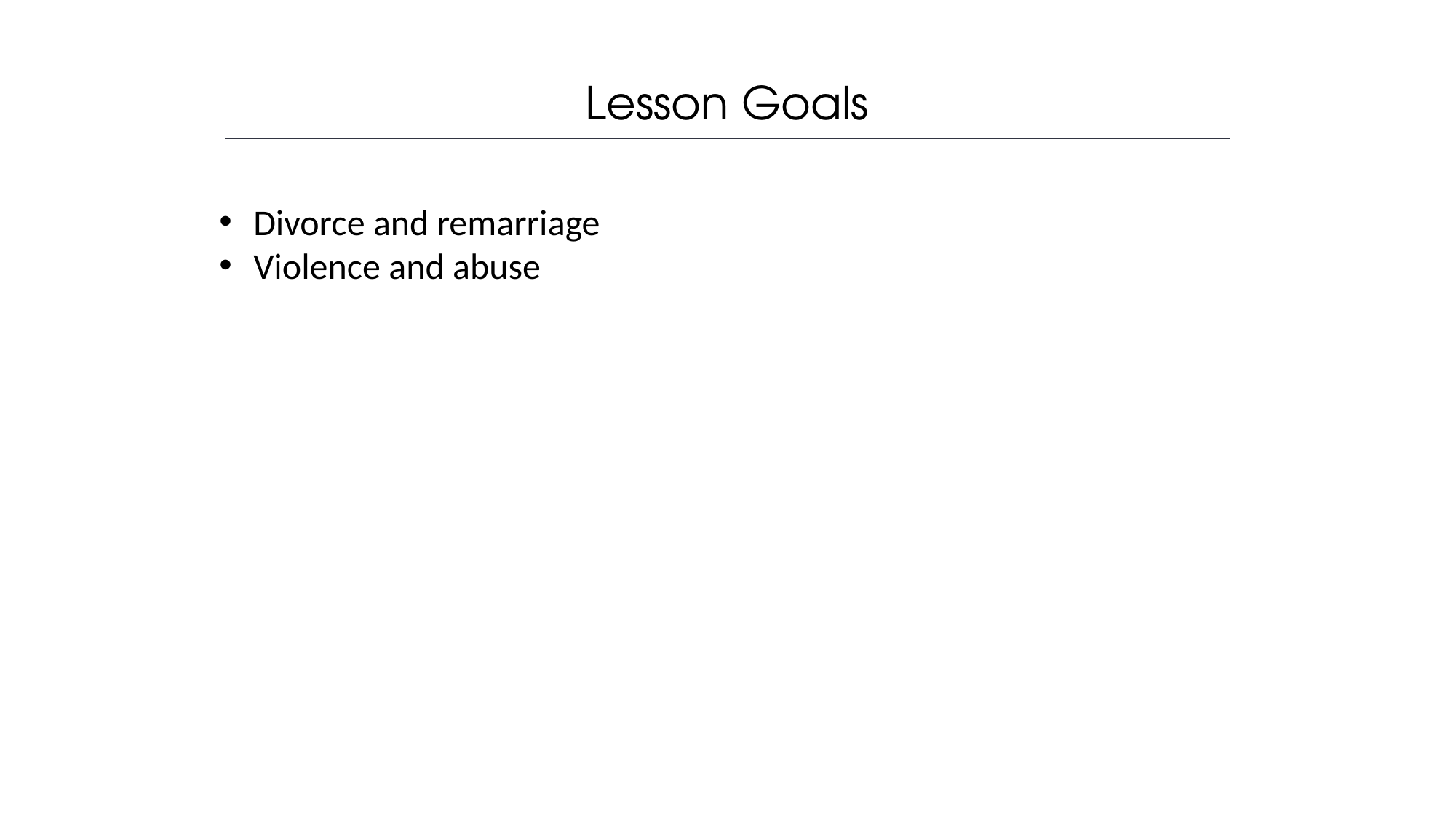

Lesson Goals
HAWKES LEARNING
Divorce and remarriage
Violence and abuse